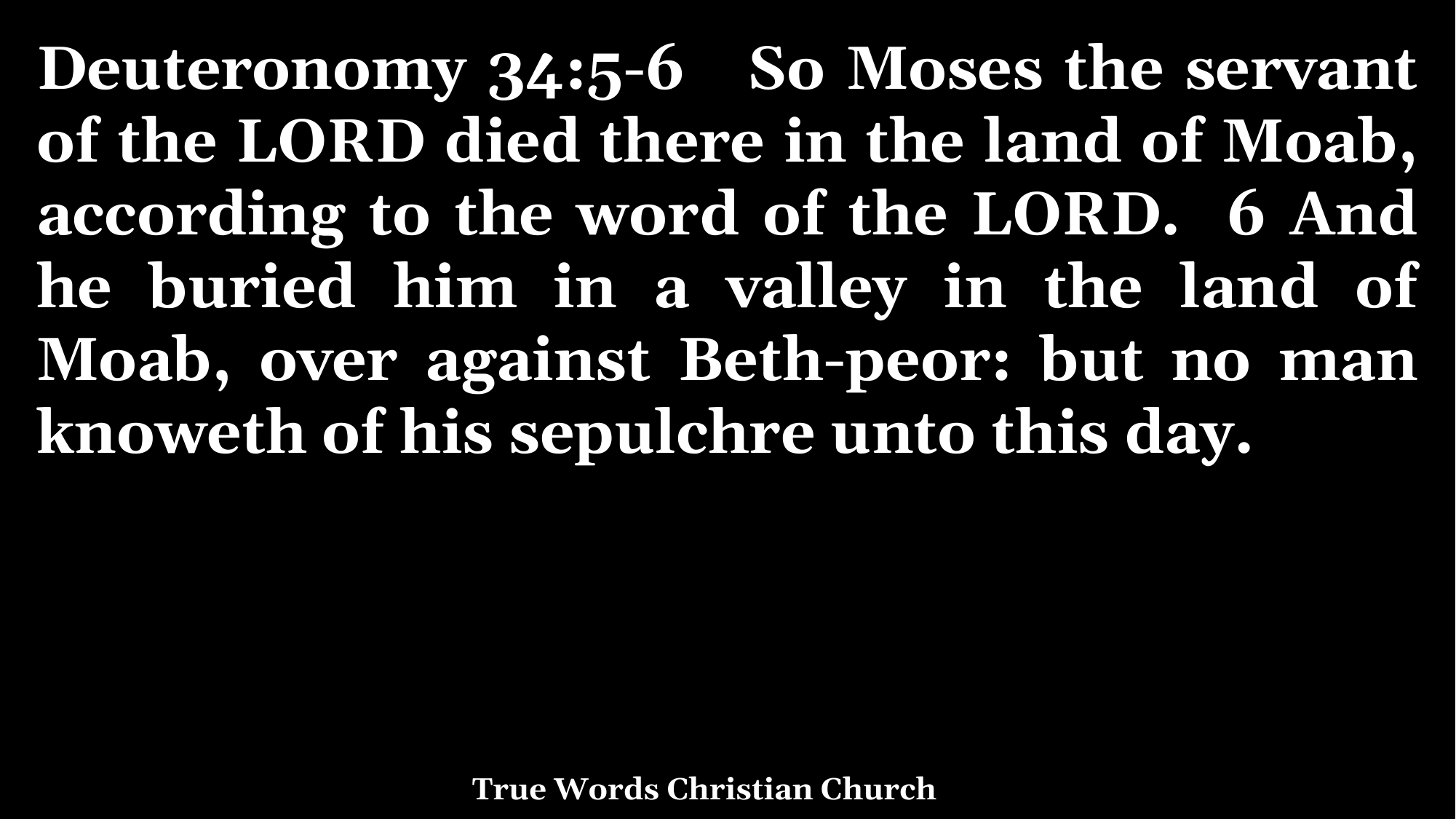

Deuteronomy 34:5-6   So Moses the servant of the LORD died there in the land of Moab, according to the word of the LORD.  6 And he buried him in a valley in the land of Moab, over against Beth-peor: but no man knoweth of his sepulchre unto this day.
True Words Christian Church